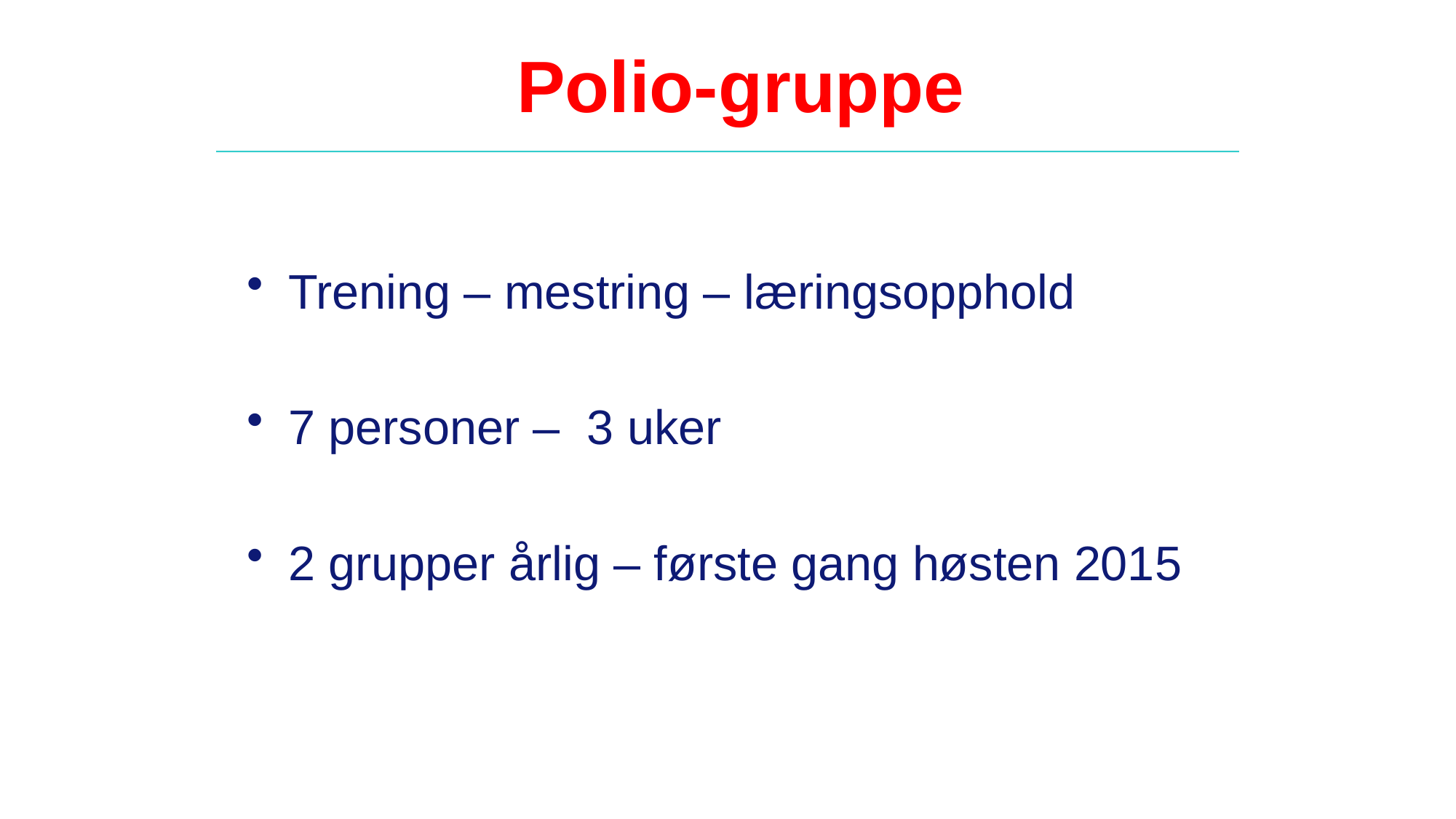

# Polio-gruppe

Trening – mestring – læringsopphold

7 personer –  3 uker

2 grupper årlig – første gang høsten 2015